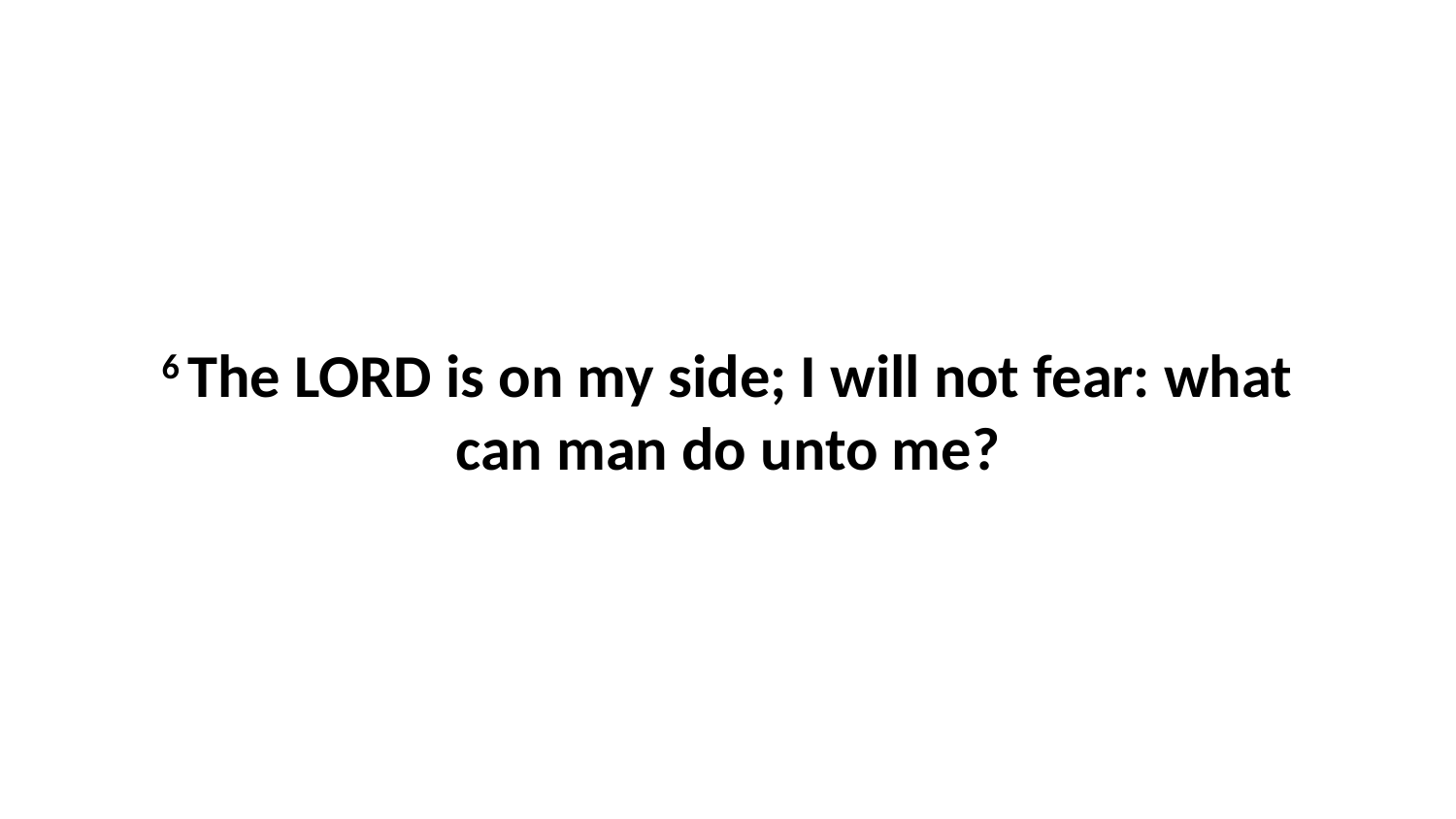

6 The LORD is on my side; I will not fear: what can man do unto me?